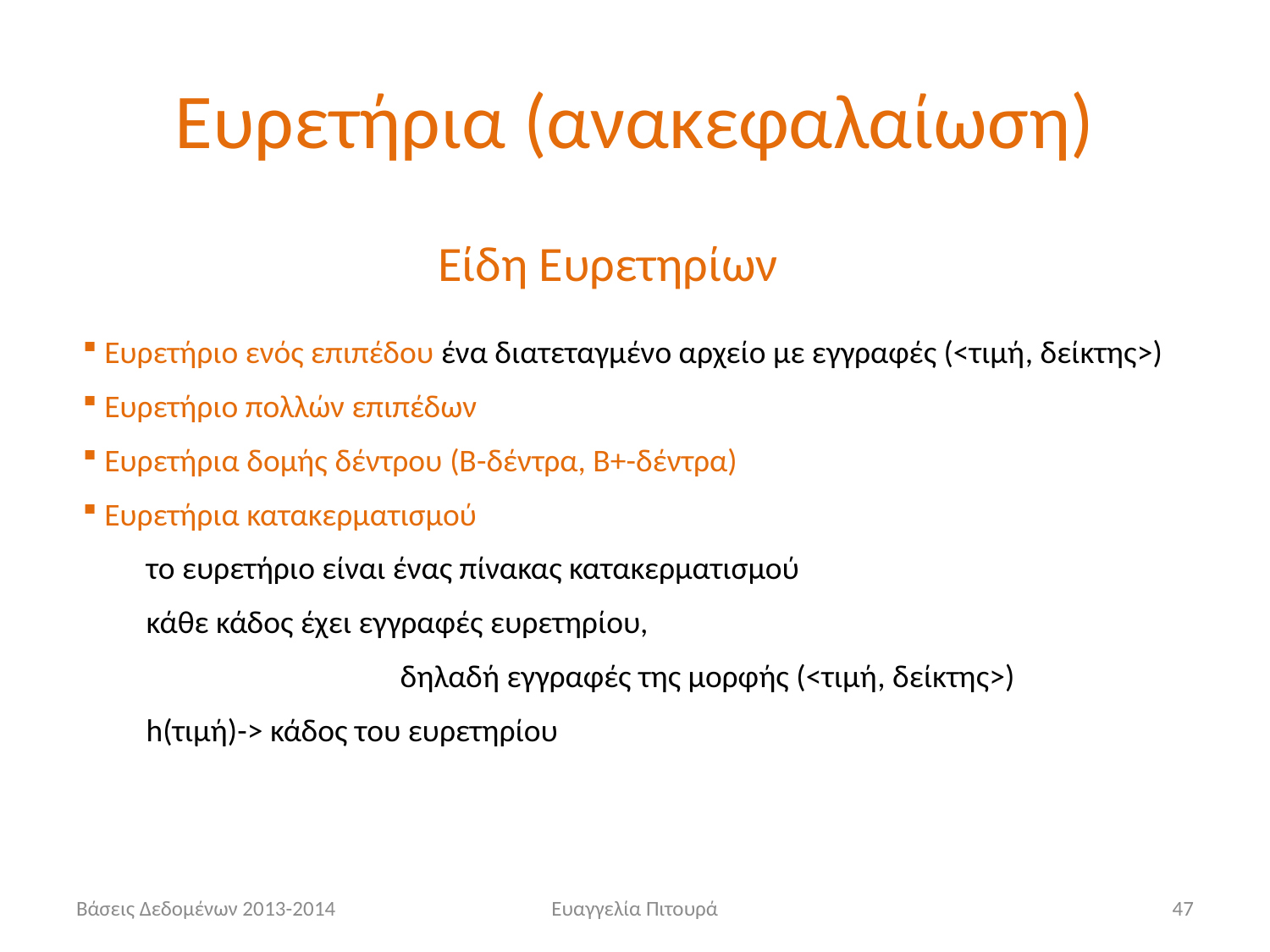

# Ευρετήρια (ανακεφαλαίωση)
Είδη Ευρετηρίων
 Ευρετήριο ενός επιπέδου ένα διατεταγμένο αρχείο με εγγραφές (<τιμή, δείκτης>)
 Ευρετήριο πολλών επιπέδων
 Ευρετήρια δομής δέντρου (B-δέντρα, Β+-δέντρα)
 Ευρετήρια κατακερματισμού
το ευρετήριο είναι ένας πίνακας κατακερματισμού
κάθε κάδος έχει εγγραφές ευρετηρίου,
		δηλαδή εγγραφές της μορφής (<τιμή, δείκτης>)
h(τιμή)-> κάδος του ευρετηρίου
Βάσεις Δεδομένων 2013-2014
Ευαγγελία Πιτουρά
47